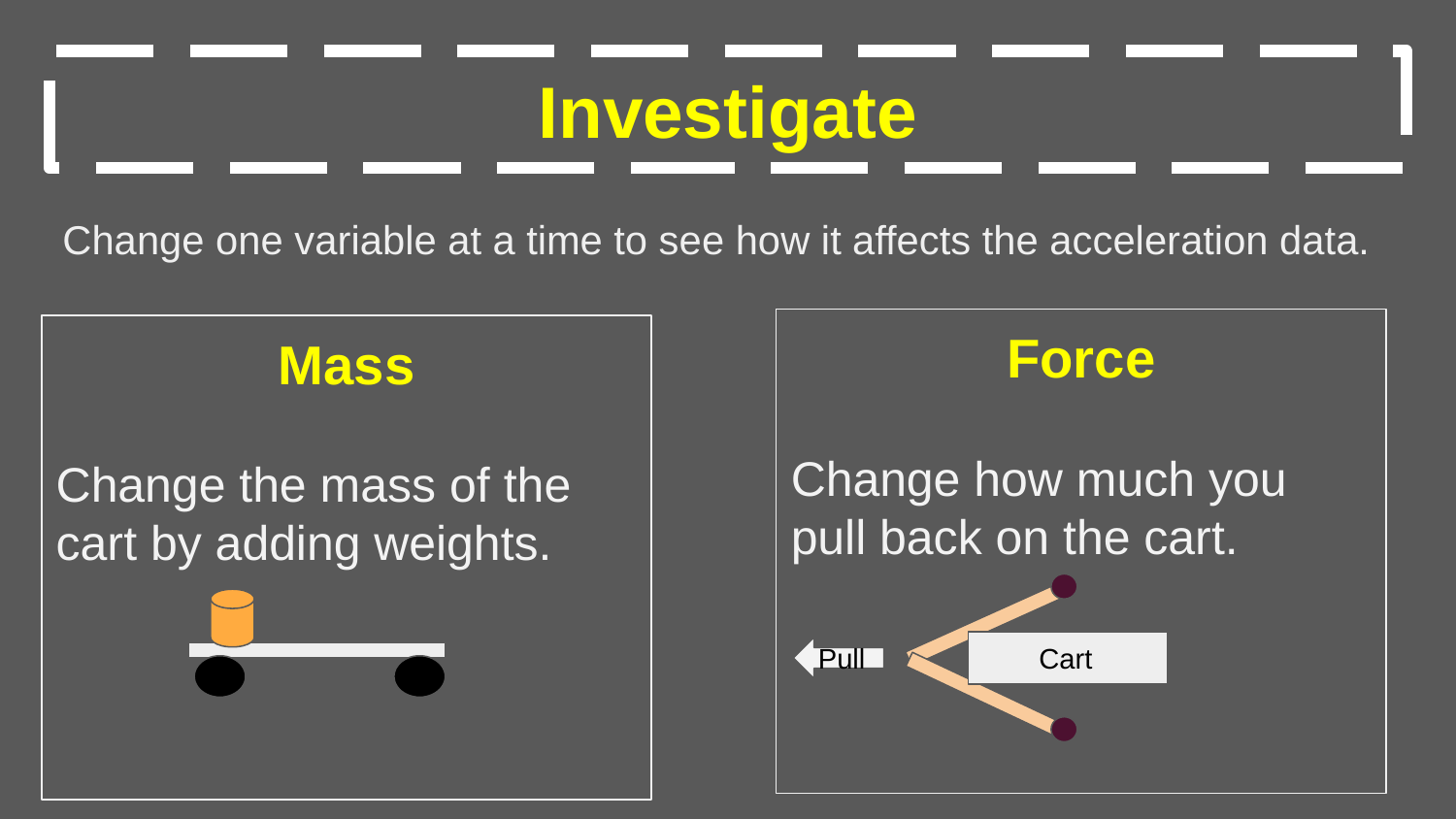

# Investigate
Change one variable at a time to see how it affects the acceleration data.
Force

Change how much you pull back on the cart.
Mass

Change the mass of the cart by adding weights.

       Cart
Pull